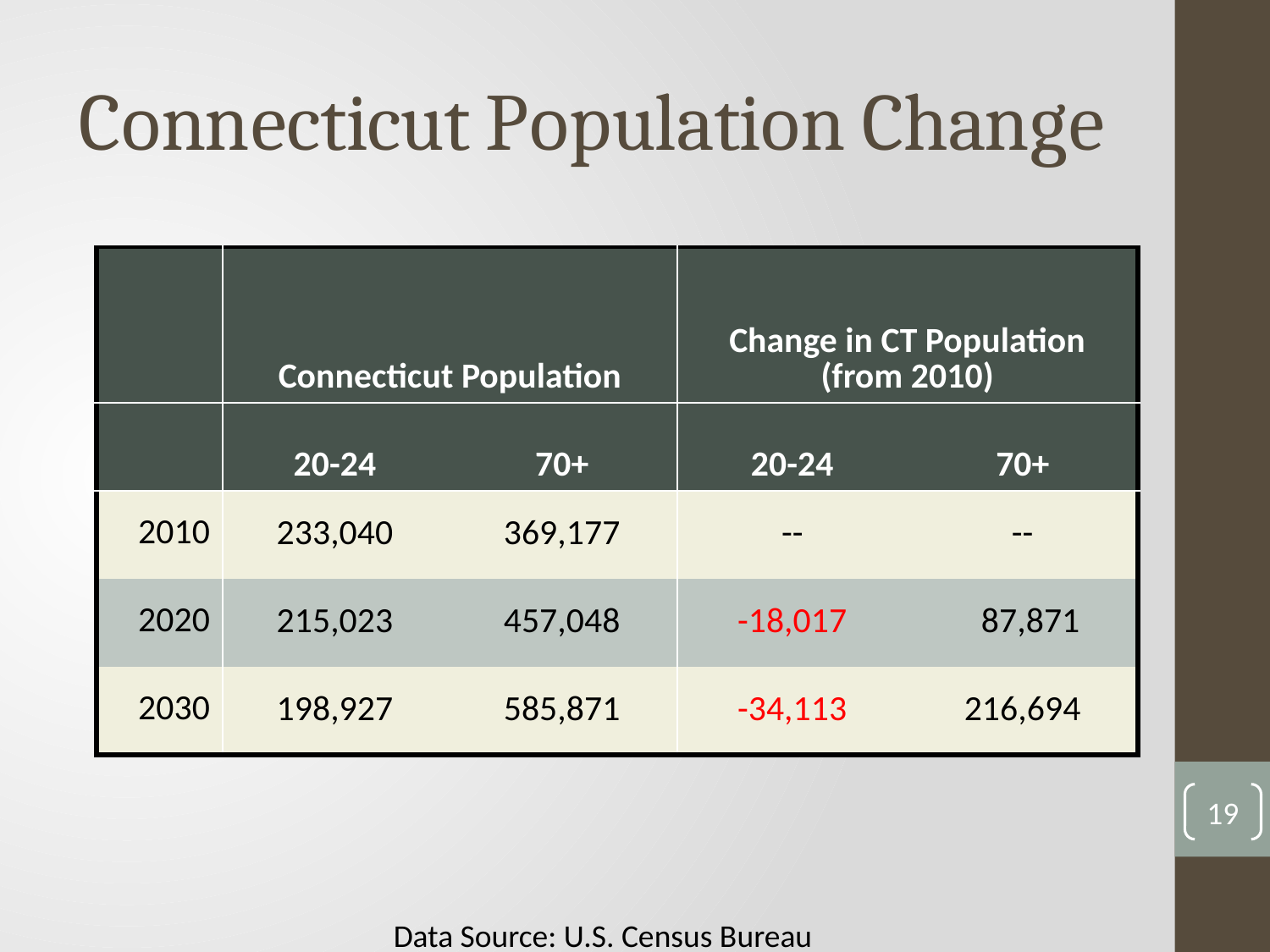

# Connecticut Population Change
|  | Connecticut Population |  | Change in CT Population (from 2010) |  |
| --- | --- | --- | --- | --- |
|  | 20-24 | 70+ | 20-24 | 70+ |
| 2010 | 233,040 | 369,177 | -- | -- |
| 2020 | 215,023 | 457,048 | -18,017 | 87,871 |
| 2030 | 198,927 | 585,871 | -34,113 | 216,694 |

19
Data Source: U.S. Census Bureau